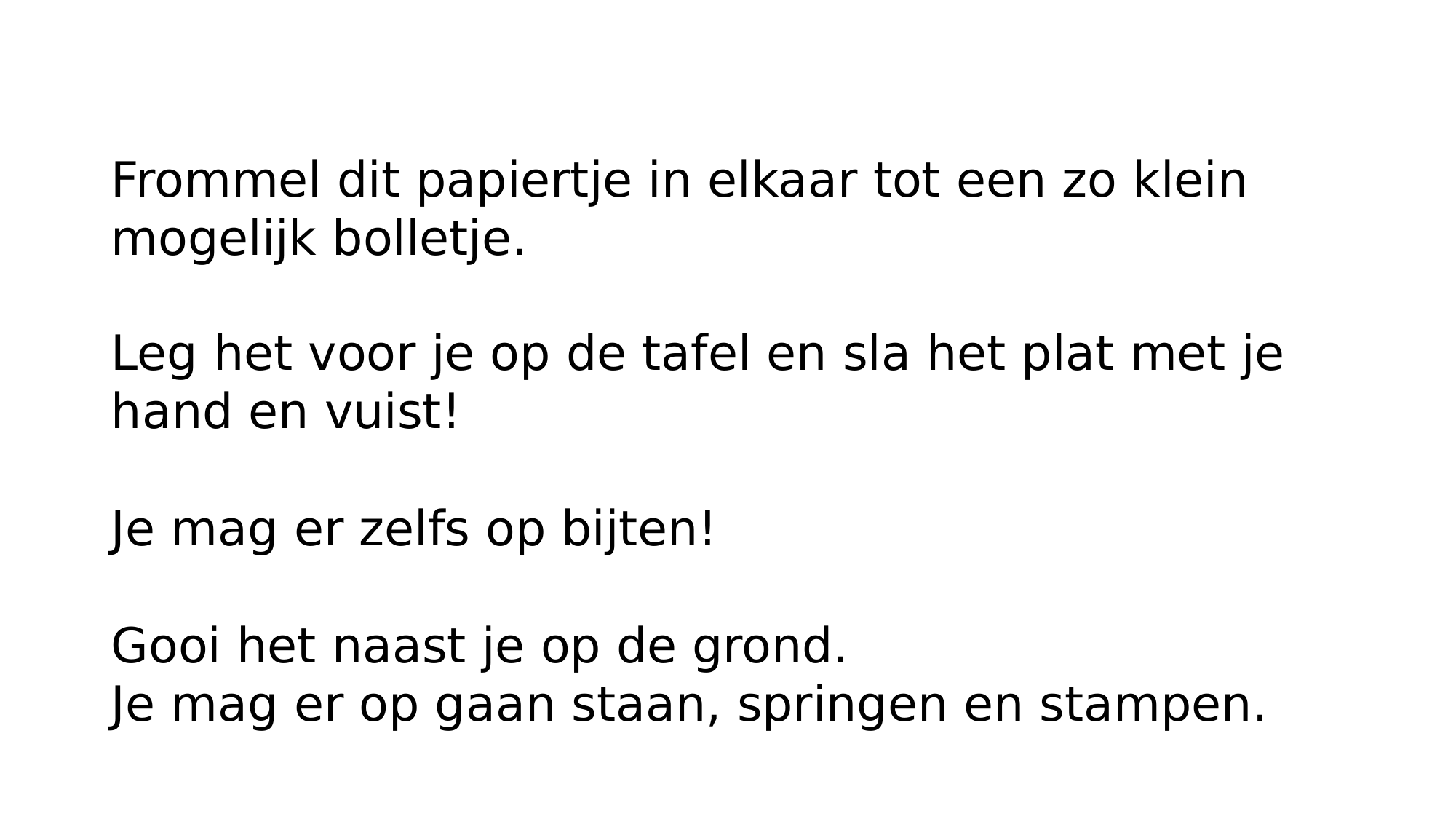

Frommel dit papiertje in elkaar tot een zo klein mogelijk bolletje.
Leg het voor je op de tafel en sla het plat met je hand en vuist!
Je mag er zelfs op bijten!
Gooi het naast je op de grond.
Je mag er op gaan staan, springen en stampen.